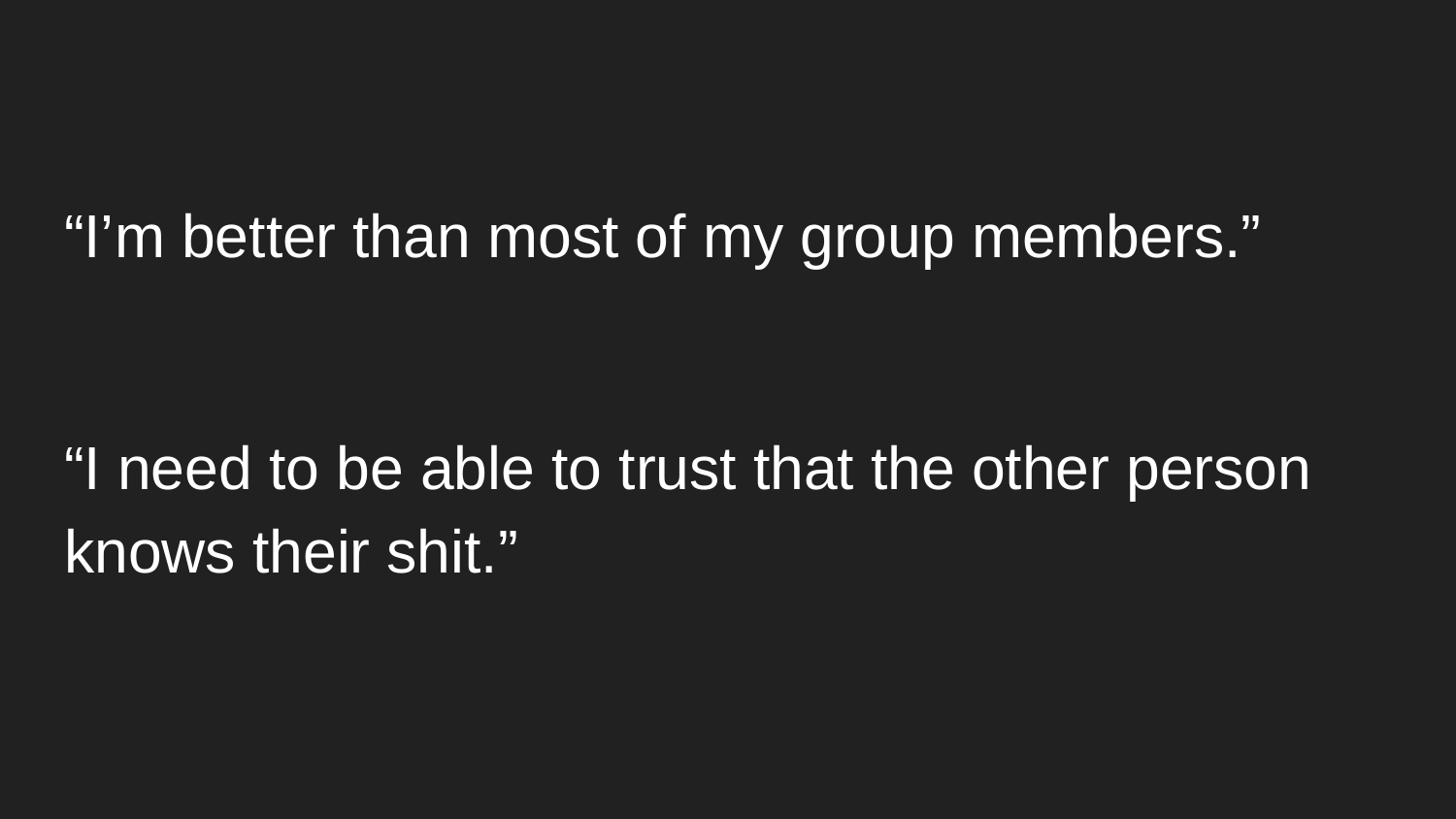

“I’m better than most of my group members.”

“I need to be able to trust that the other person knows their shit.”